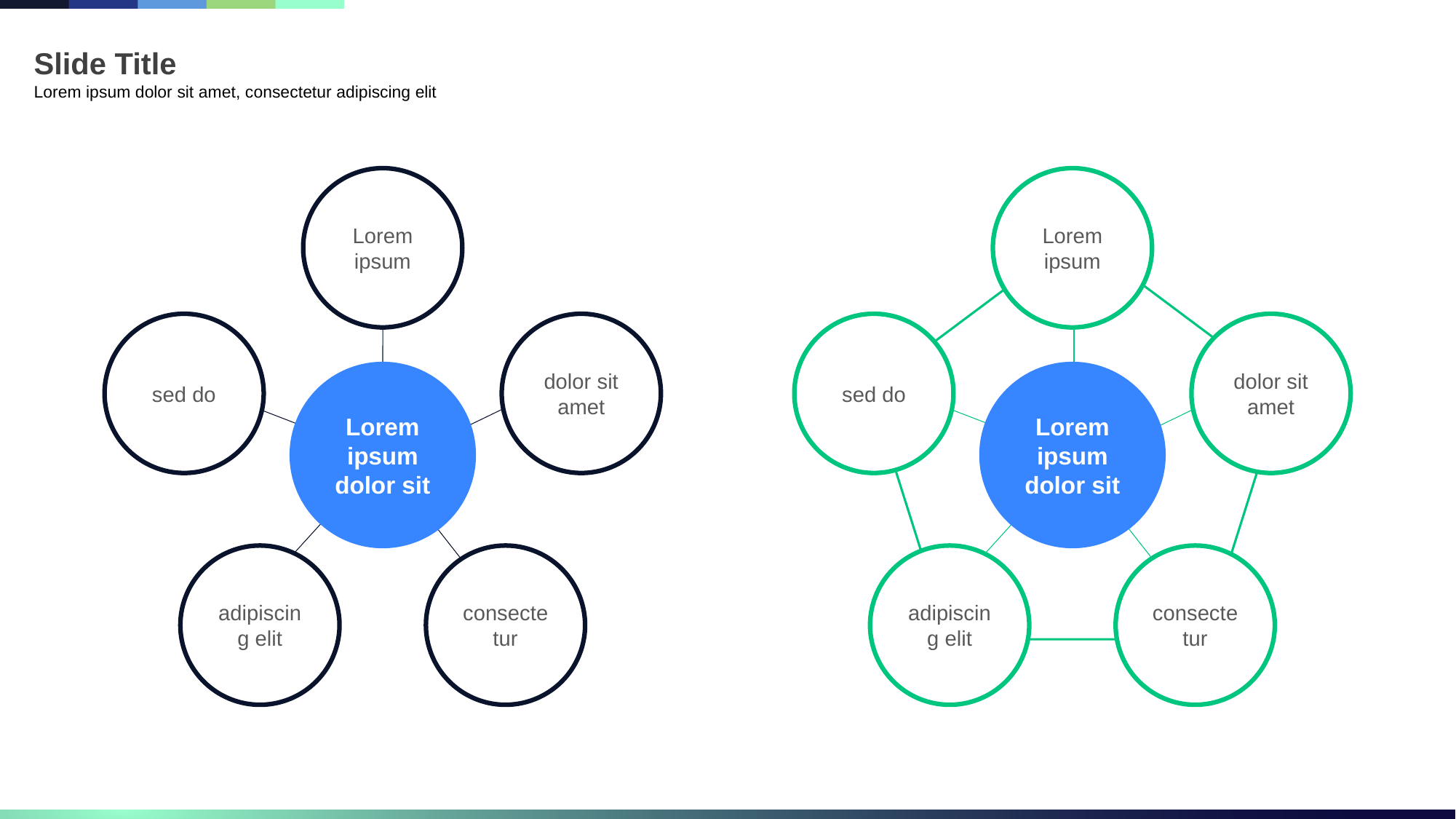

Slide Title
Lorem ipsum dolor sit amet, consectetur adipiscing elit
Lorem ipsum
Lorem ipsum

sed do
dolor sit amet
sed do
dolor sit amet
Lorem ipsum dolor sit
Lorem ipsum dolor sit
adipiscing elit
consectetur
adipiscing elit
consectetur